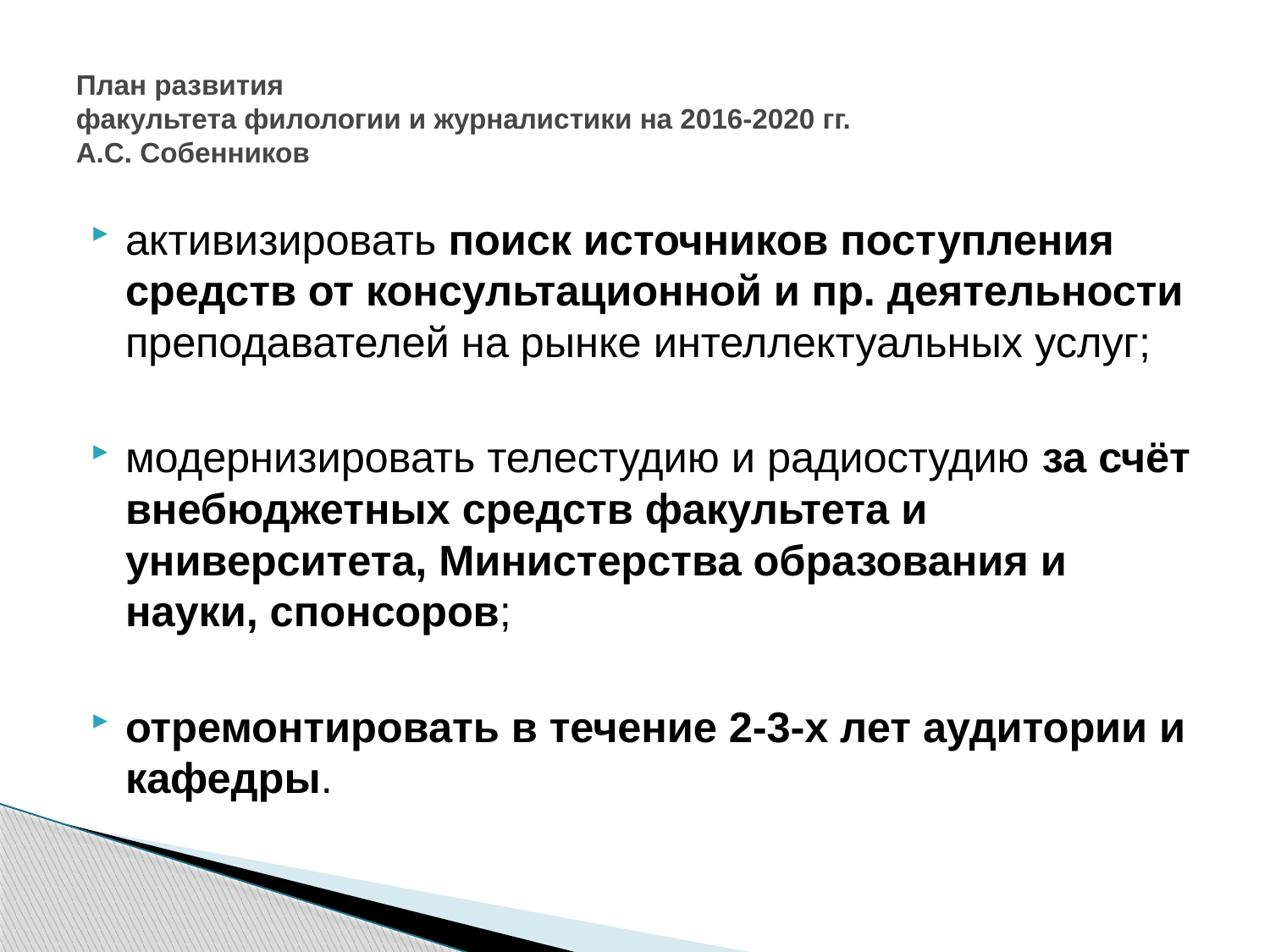

# План развития факультета филологии и журналистики на 2016-2020 гг. А.С. Собенников
активизировать поиск источников поступления средств от консультационной и пр. деятельности преподавателей на рынке интеллектуальных услуг;

модернизировать телестудию и радиостудию за счёт внебюджетных средств факультета и университета, Министерства образования и науки, спонсоров;

отремонтировать в течение 2-3-х лет аудитории и кафедры.